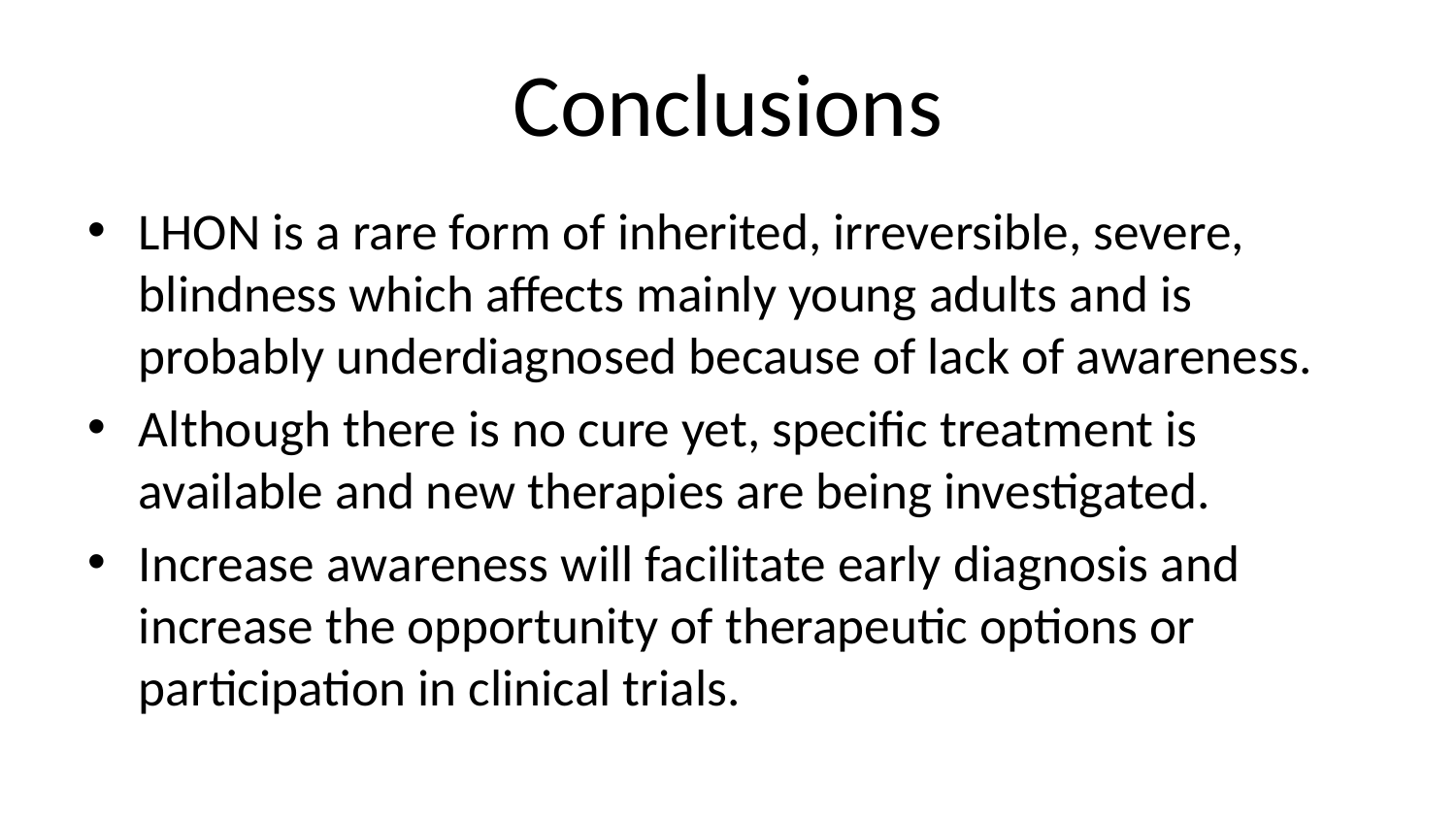

# Conclusions
LHON is a rare form of inherited, irreversible, severe, blindness which affects mainly young adults and is probably underdiagnosed because of lack of awareness.
Although there is no cure yet, specific treatment is available and new therapies are being investigated.
Increase awareness will facilitate early diagnosis and increase the opportunity of therapeutic options or participation in clinical trials.